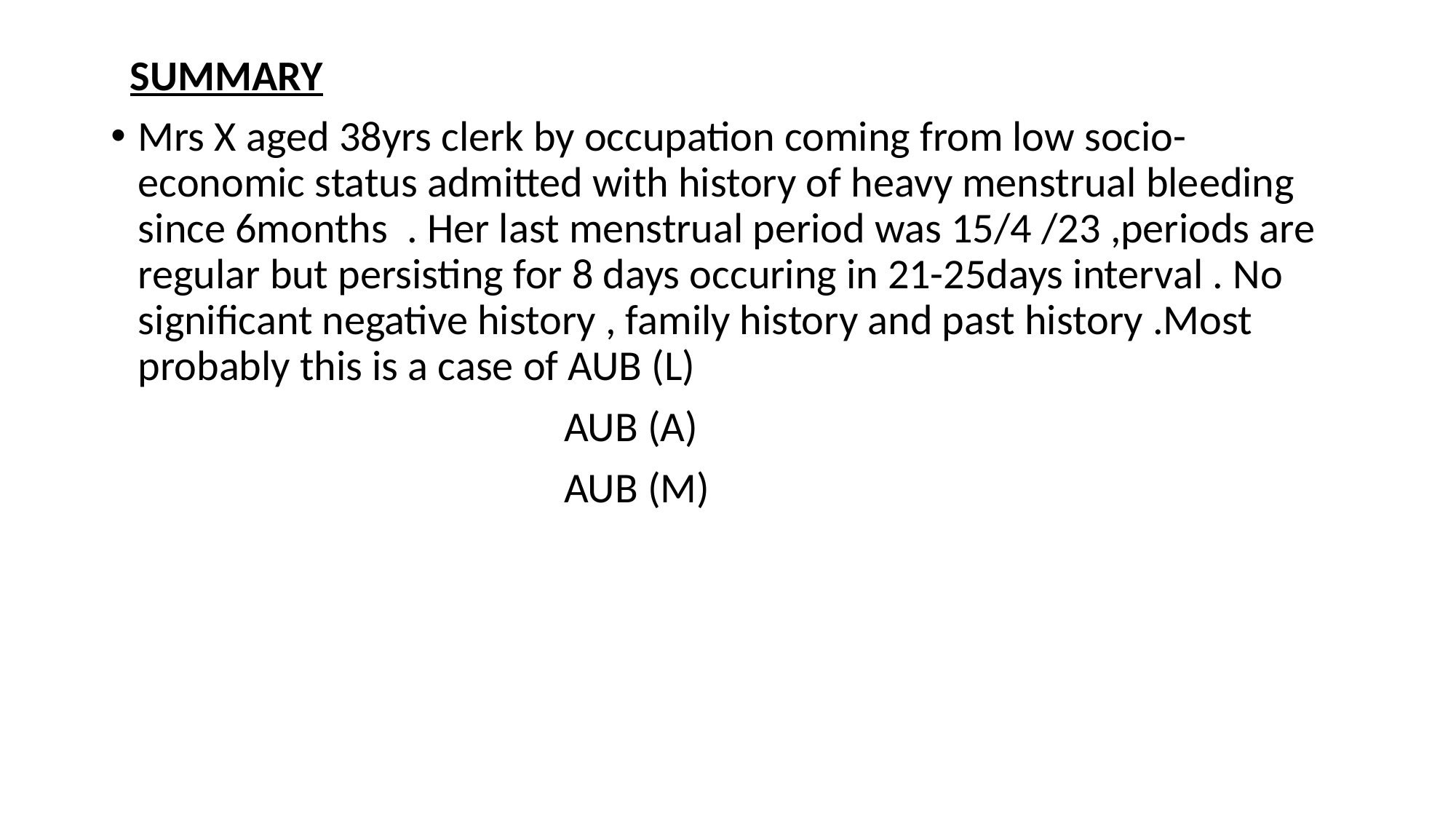

SUMMARY
Mrs X aged 38yrs clerk by occupation coming from low socio-economic status admitted with history of heavy menstrual bleeding since 6months  . Her last menstrual period was 15/4 /23 ,periods are regular but persisting for 8 days occuring in 21-25days interval . No significant negative history , family history and past history .Most probably this is a case of AUB (L)
                                               AUB (A)
                                               AUB (M)